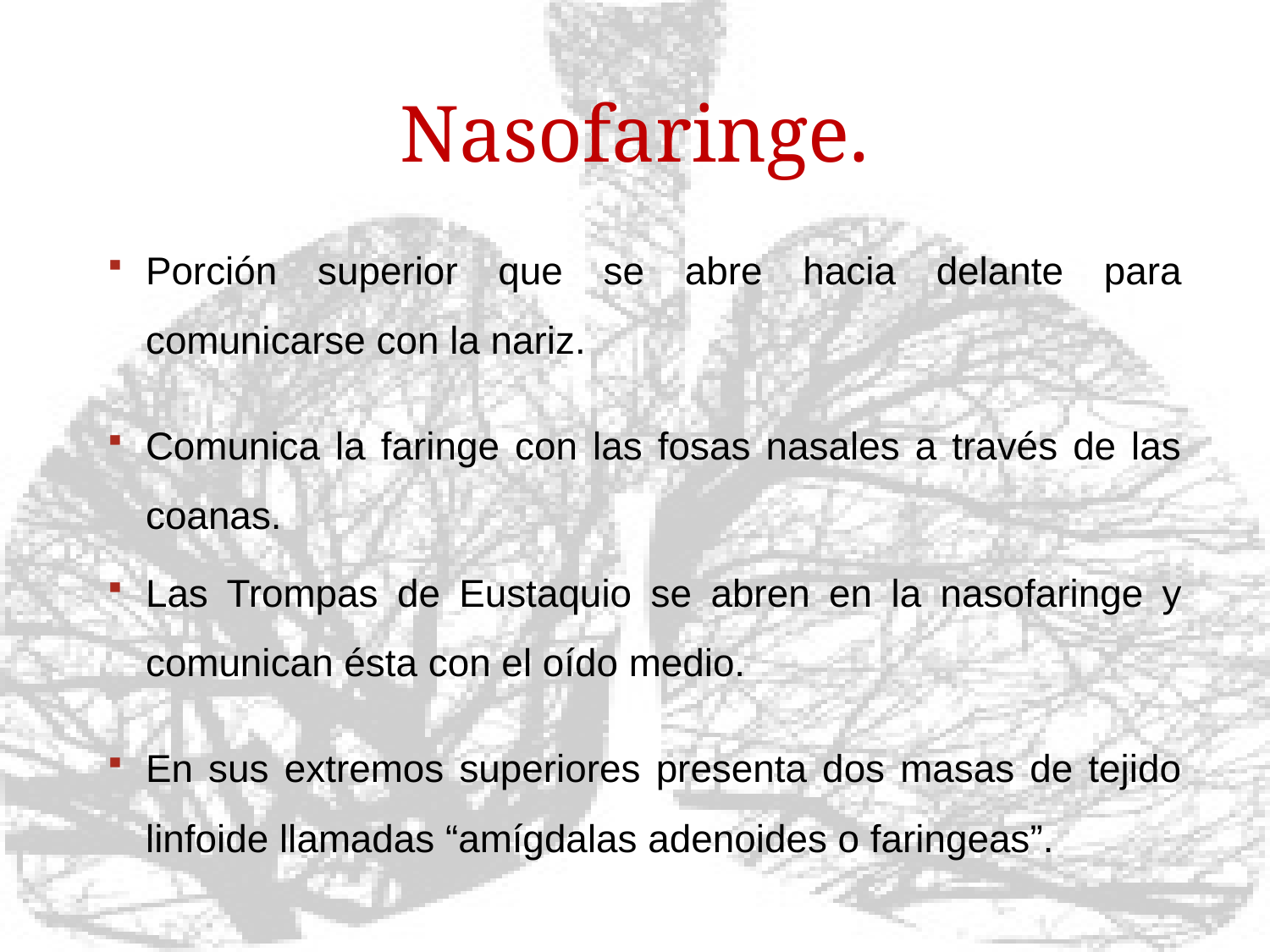

# Nasofaringe.
Porción superior que se abre hacia delante para comunicarse con la nariz.

Comunica la faringe con las fosas nasales a través de las coanas.
Las Trompas de Eustaquio se abren en la nasofaringe y comunican ésta con el oído medio.

En sus extremos superiores presenta dos masas de tejido linfoide llamadas “amígdalas adenoides o faringeas”.